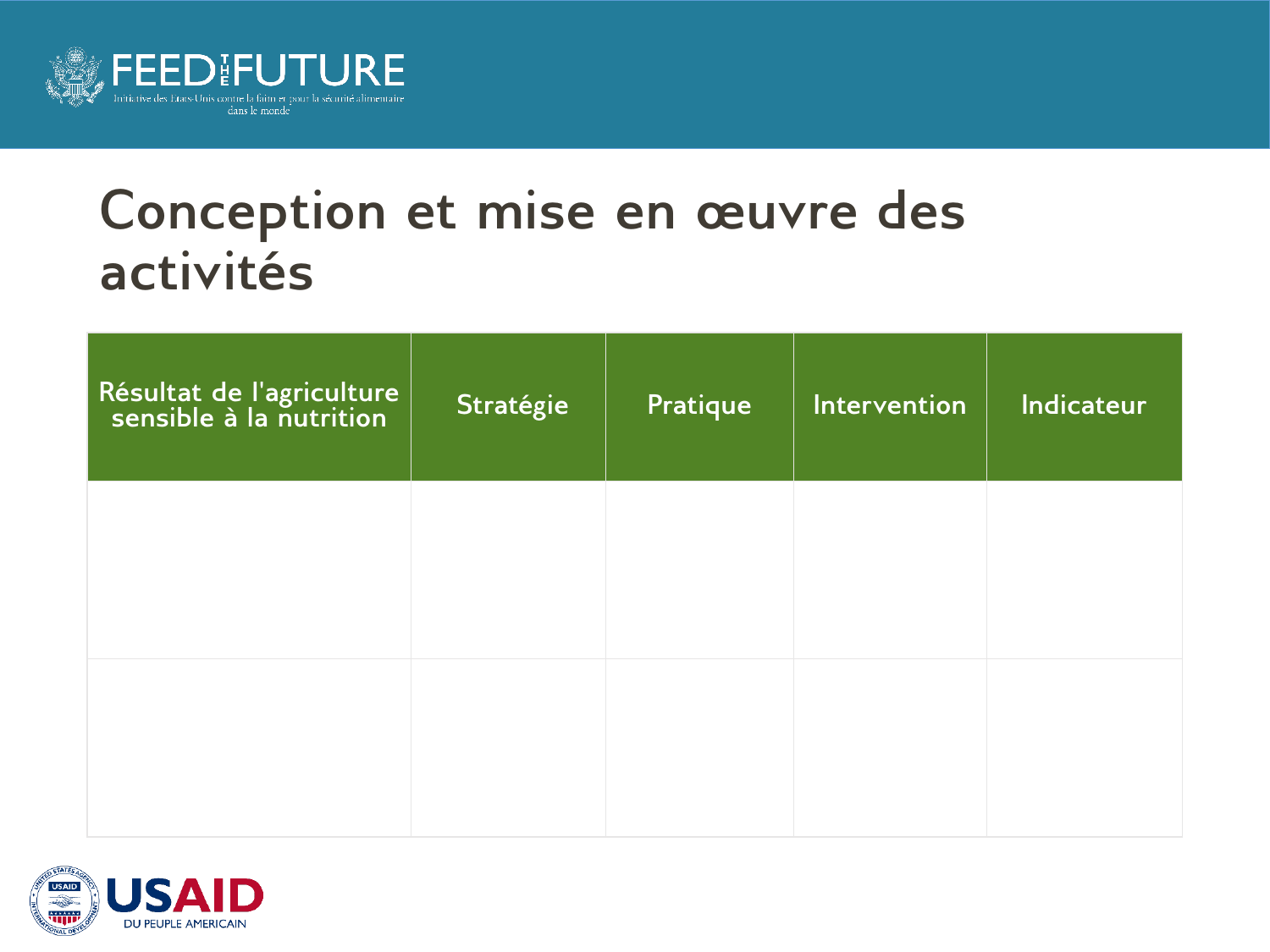

# Conception et mise en œuvre des activités
| Résultat de l'agriculture sensible à la nutrition | Stratégie | Pratique | Intervention | Indicateur |
| --- | --- | --- | --- | --- |
|  |  |  |  |  |
|  |  |  |  |  |